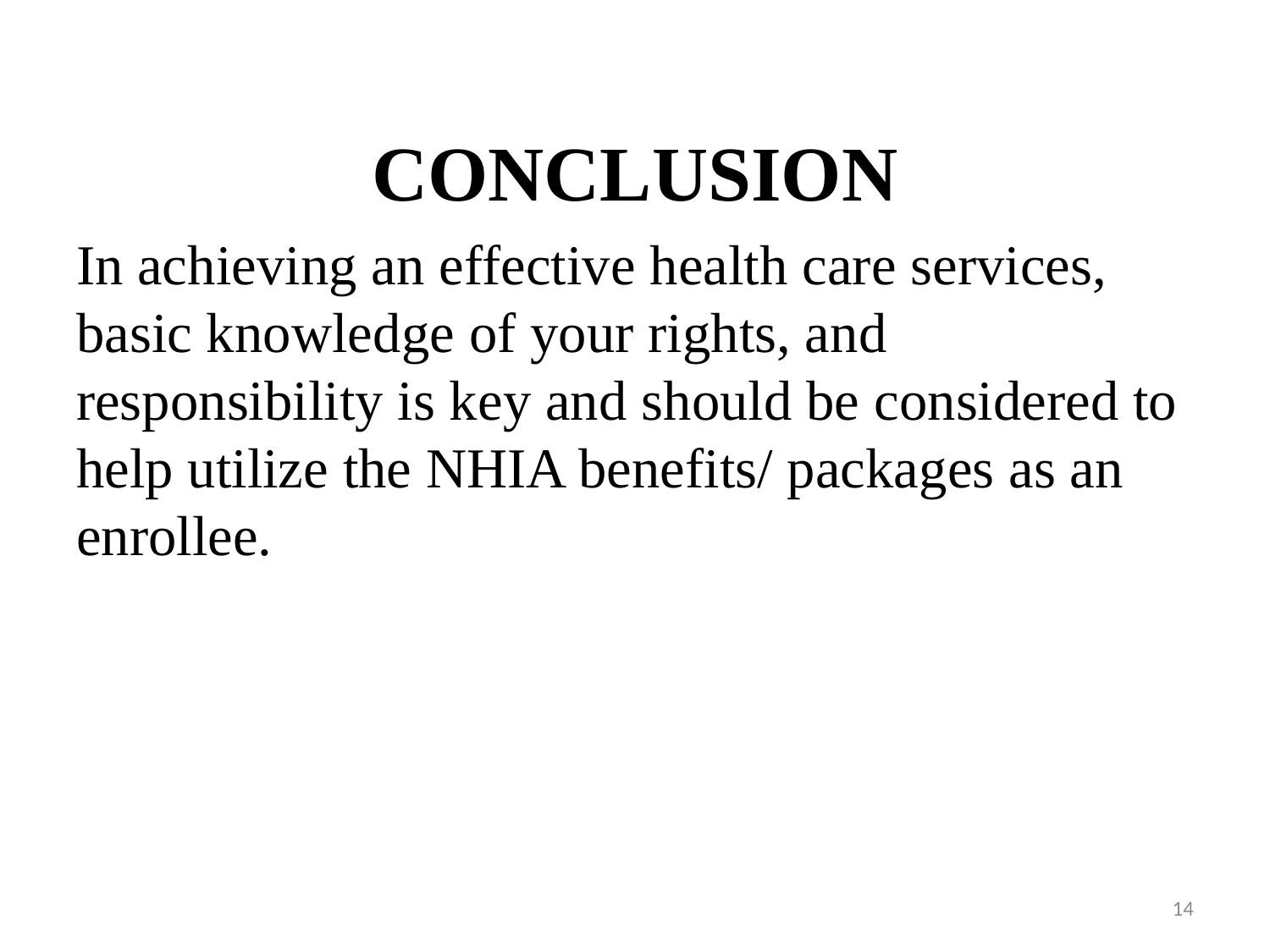

CONCLUSION
In achieving an effective health care services, basic knowledge of your rights, and responsibility is key and should be considered to help utilize the NHIA benefits/ packages as an enrollee.

14